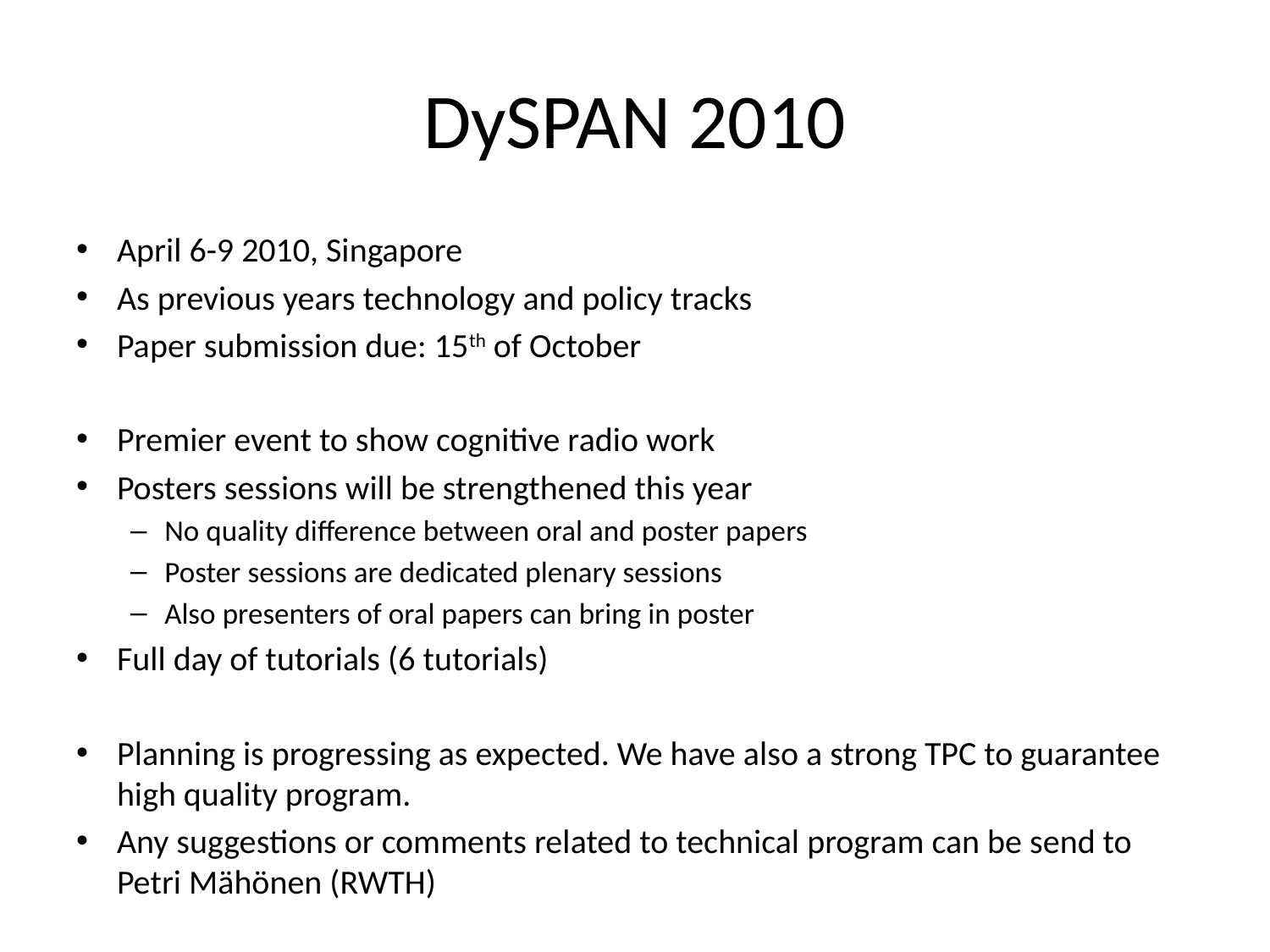

# DySPAN 2010
April 6-9 2010, Singapore
As previous years technology and policy tracks
Paper submission due: 15th of October

Premier event to show cognitive radio work
Posters sessions will be strengthened this year
No quality difference between oral and poster papers
Poster sessions are dedicated plenary sessions
Also presenters of oral papers can bring in poster
Full day of tutorials (6 tutorials)

Planning is progressing as expected. We have also a strong TPC to guarantee high quality program.
Any suggestions or comments related to technical program can be send to Petri Mähönen (RWTH)